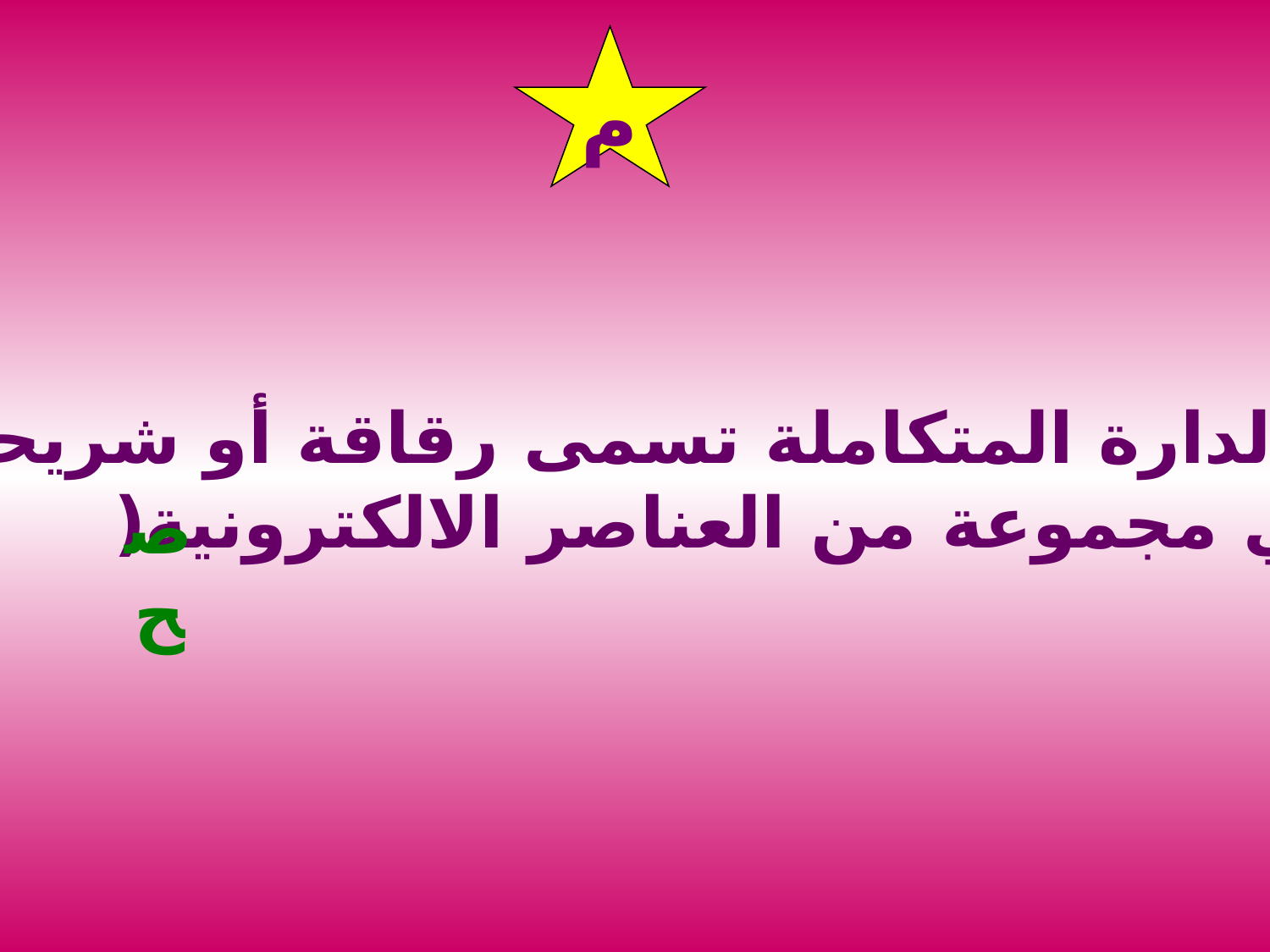

م
الدارة المتكاملة تسمى رقاقة أو شريحة
وهي مجموعة من العناصر الالكترونية(          )
صح